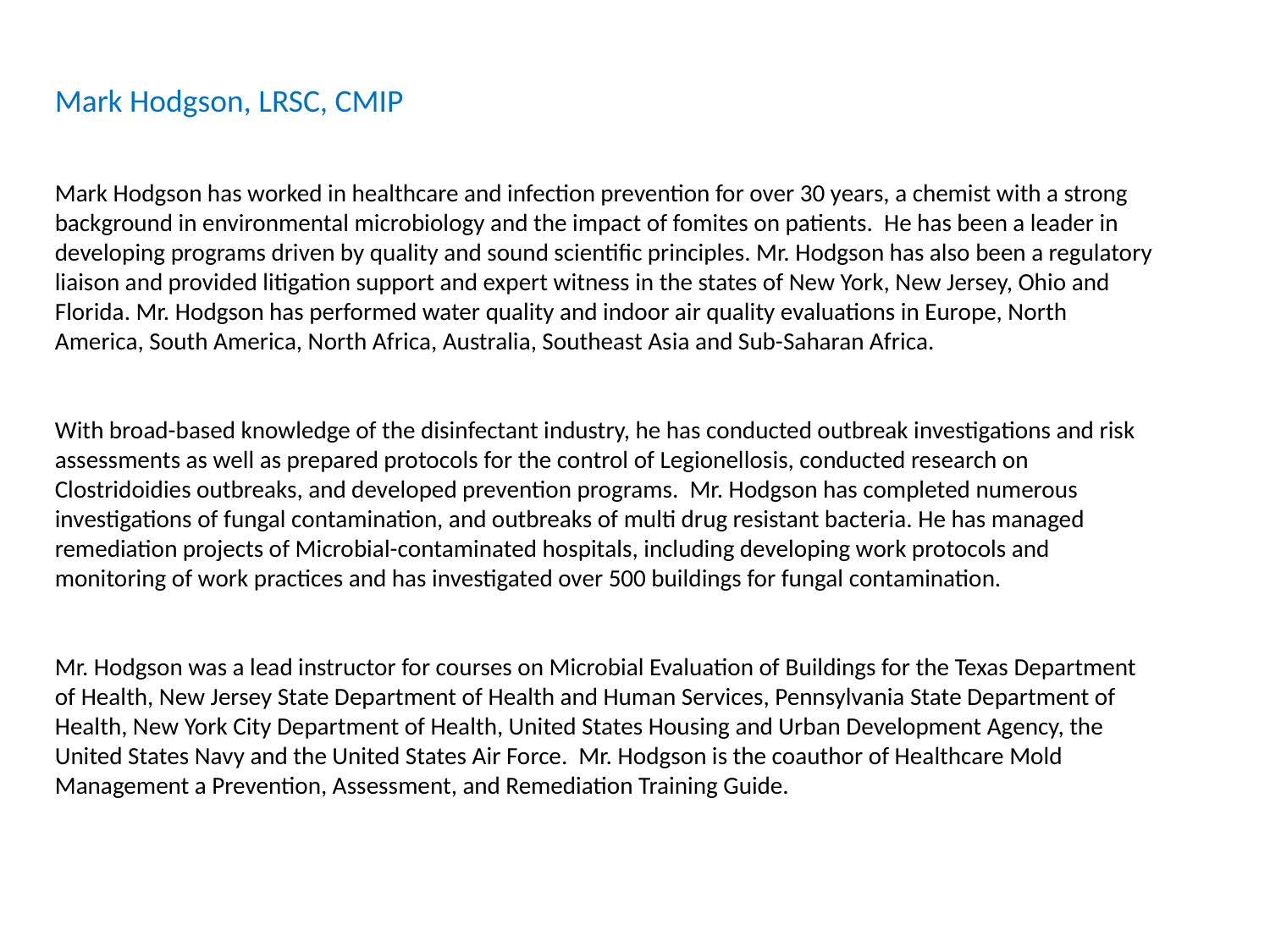

Mark Hodgson, LRSC, CMIP

Mark Hodgson has worked in healthcare and infection prevention for over 30 years, a chemist with a strong background in environmental microbiology and the impact of fomites on patients.  He has been a leader in developing programs driven by quality and sound scientific principles. Mr. Hodgson has also been a regulatory liaison and provided litigation support and expert witness in the states of New York, New Jersey, Ohio and Florida. Mr. Hodgson has performed water quality and indoor air quality evaluations in Europe, North America, South America, North Africa, Australia, Southeast Asia and Sub-Saharan Africa.

With broad-based knowledge of the disinfectant industry, he has conducted outbreak investigations and risk assessments as well as prepared protocols for the control of Legionellosis, conducted research on Clostridoidies outbreaks, and developed prevention programs.  Mr. Hodgson has completed numerous investigations of fungal contamination, and outbreaks of multi drug resistant bacteria. He has managed remediation projects of Microbial-contaminated hospitals, including developing work protocols and monitoring of work practices and has investigated over 500 buildings for fungal contamination.

Mr. Hodgson was a lead instructor for courses on Microbial Evaluation of Buildings for the Texas Department of Health, New Jersey State Department of Health and Human Services, Pennsylvania State Department of Health, New York City Department of Health, United States Housing and Urban Development Agency, the United States Navy and the United States Air Force.  Mr. Hodgson is the coauthor of Healthcare Mold Management a Prevention, Assessment, and Remediation Training Guide.